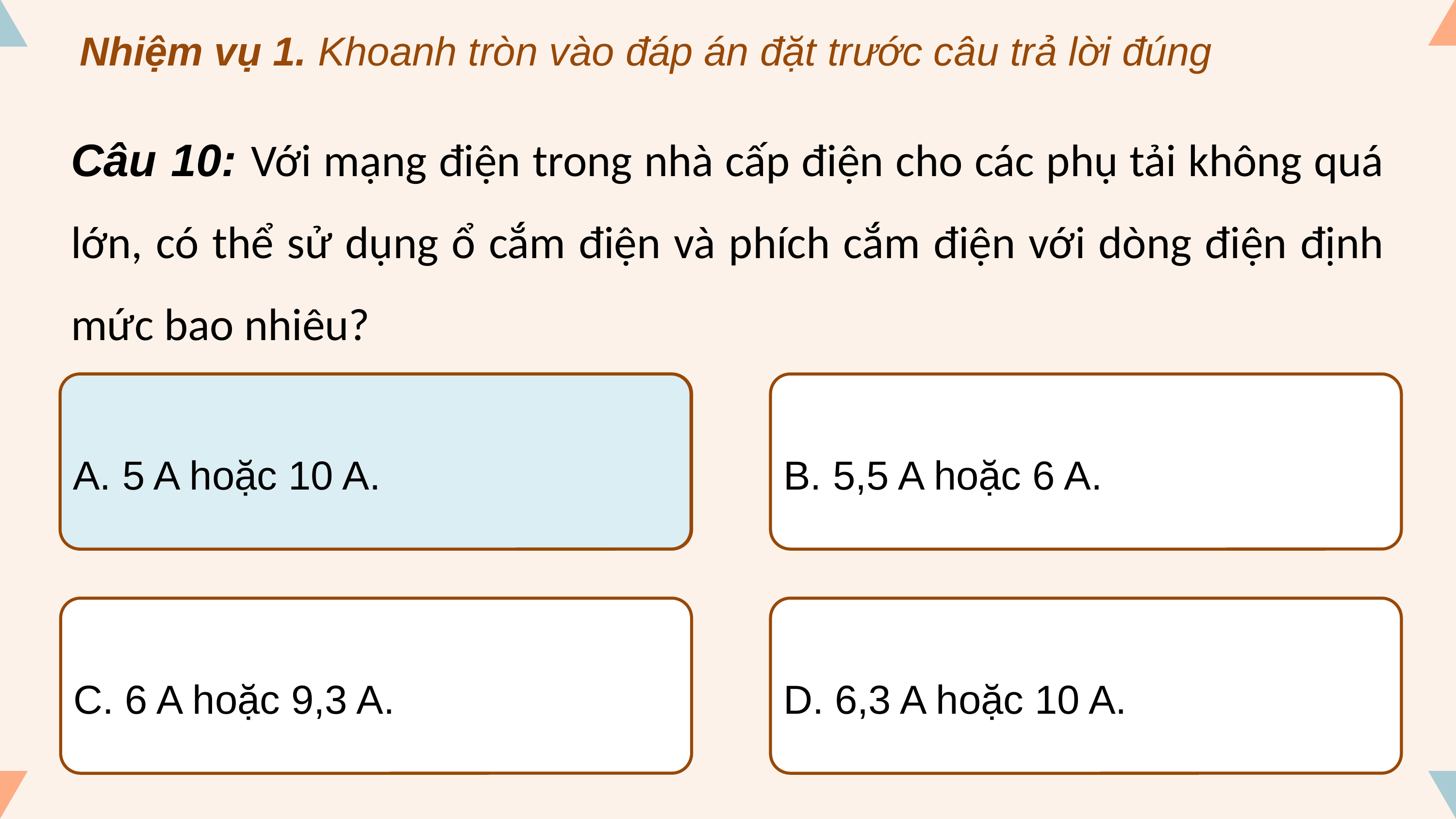

Nhiệm vụ 1. Khoanh tròn vào đáp án đặt trước câu trả lời đúng
Câu 10: Với mạng điện trong nhà cấp điện cho các phụ tải không quá lớn, có thể sử dụng ổ cắm điện và phích cắm điện với dòng điện định mức bao nhiêu?
A. 5 A hoặc 10 A.
A. 5 A hoặc 10 A.
B. 5,5 A hoặc 6 A.
C. 6 A hoặc 9,3 A.
D. 6,3 A hoặc 10 A.